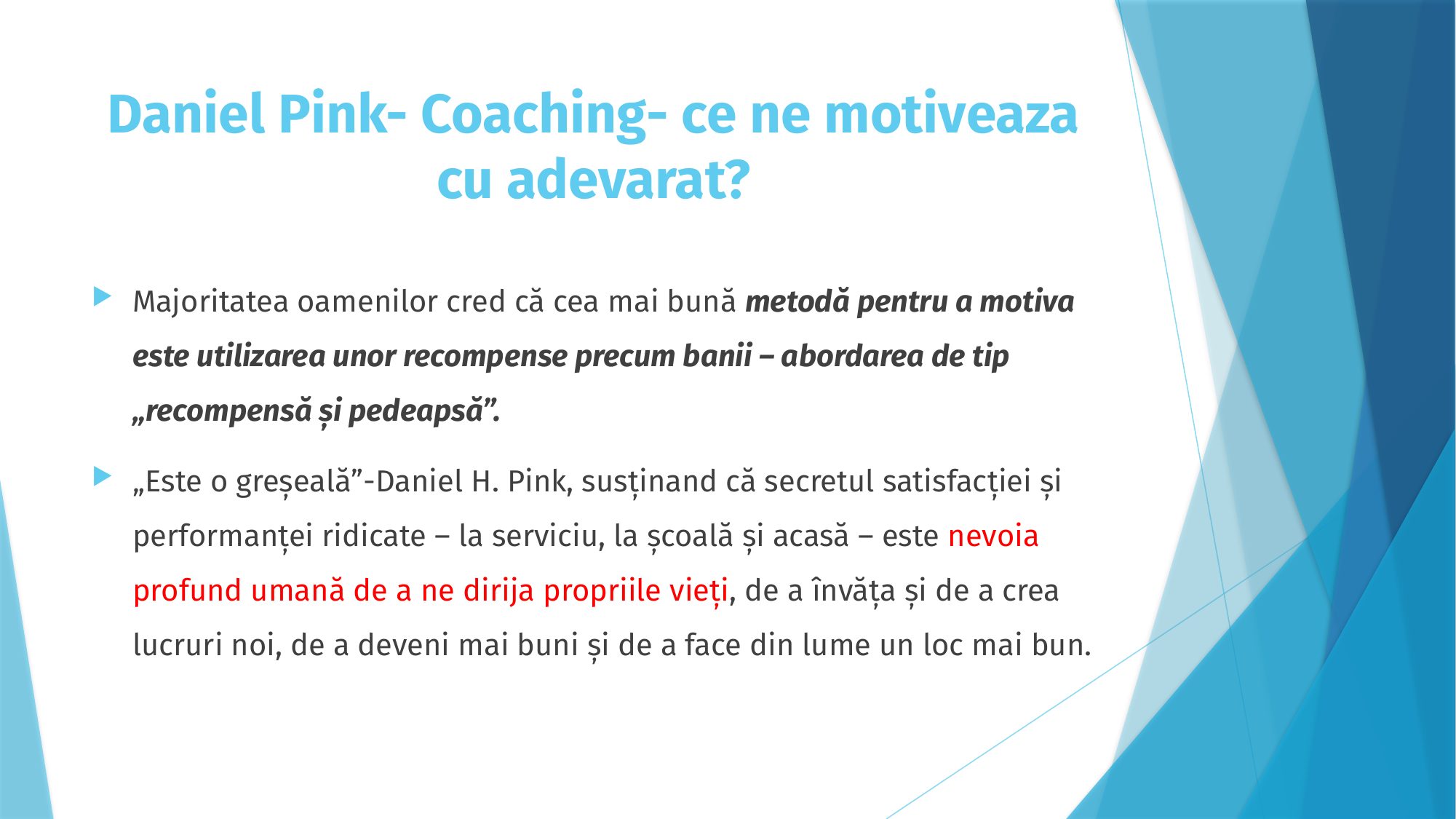

# Daniel Pink- Coaching- ce ne motiveaza cu adevarat?
Majoritatea oamenilor cred că cea mai bună metodă pentru a motiva este utilizarea unor recompense precum banii – abordarea de tip „recompensă şi pedeapsă”.
„Este o greşeală”-Daniel H. Pink, susţinand că secretul satisfacţiei şi performanţei ridicate – la serviciu, la şcoală şi acasă – este nevoia profund umană de a ne dirija propriile vieţi, de a învăţa şi de a crea lucruri noi, de a deveni mai buni şi de a face din lume un loc mai bun.